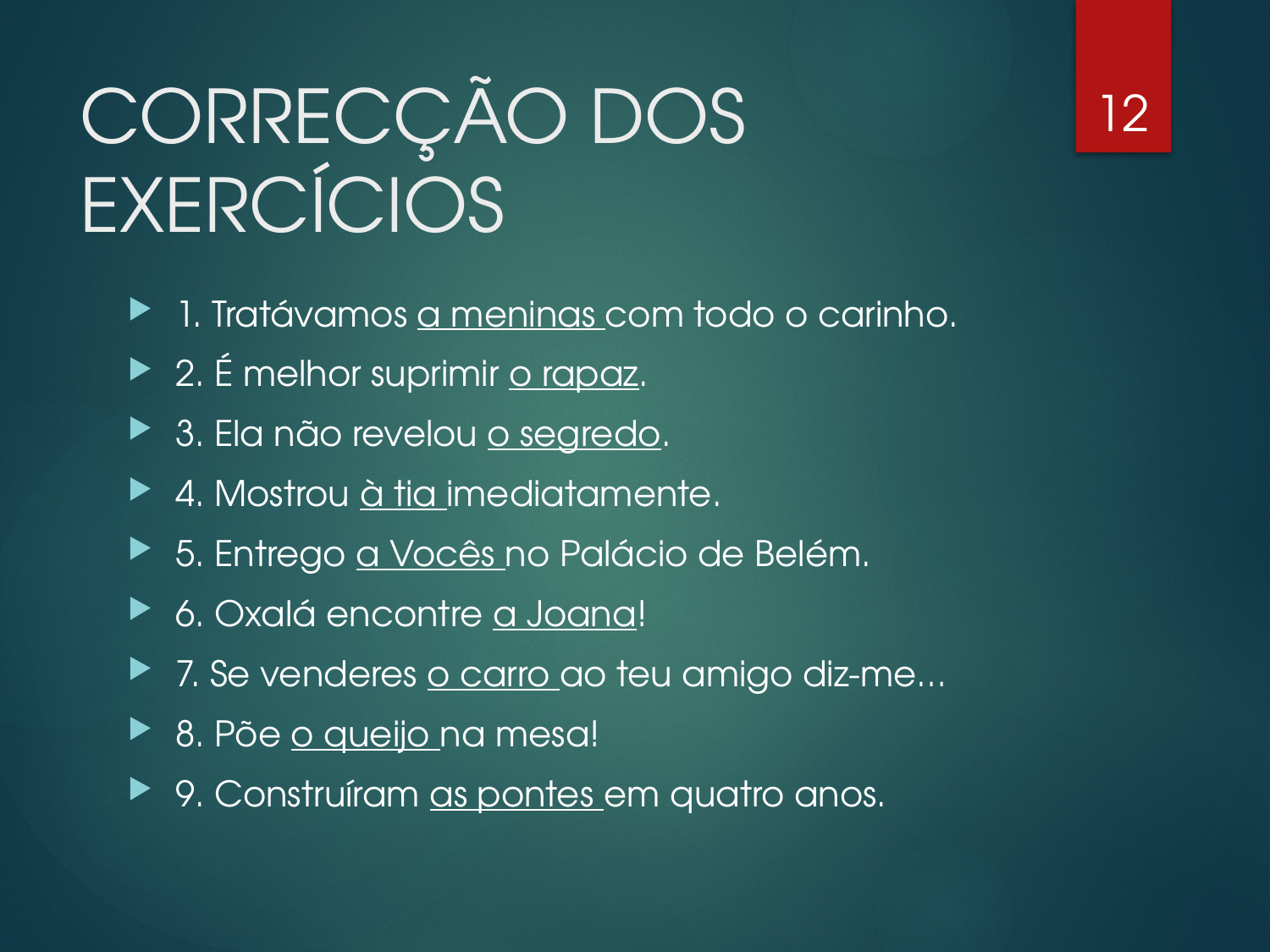

12
# CORRECÇÃO DOS EXERCÍCIOS
1. Tratávamos a meninas com todo o carinho.
2. É melhor suprimir o rapaz.
3. Ela não revelou o segredo.
4. Mostrou à tia imediatamente.
5. Entrego a Vocês no Palácio de Belém.
6. Oxalá encontre a Joana!
7. Se venderes o carro ao teu amigo diz-me…
8. Põe o queijo na mesa!
9. Construíram as pontes em quatro anos.